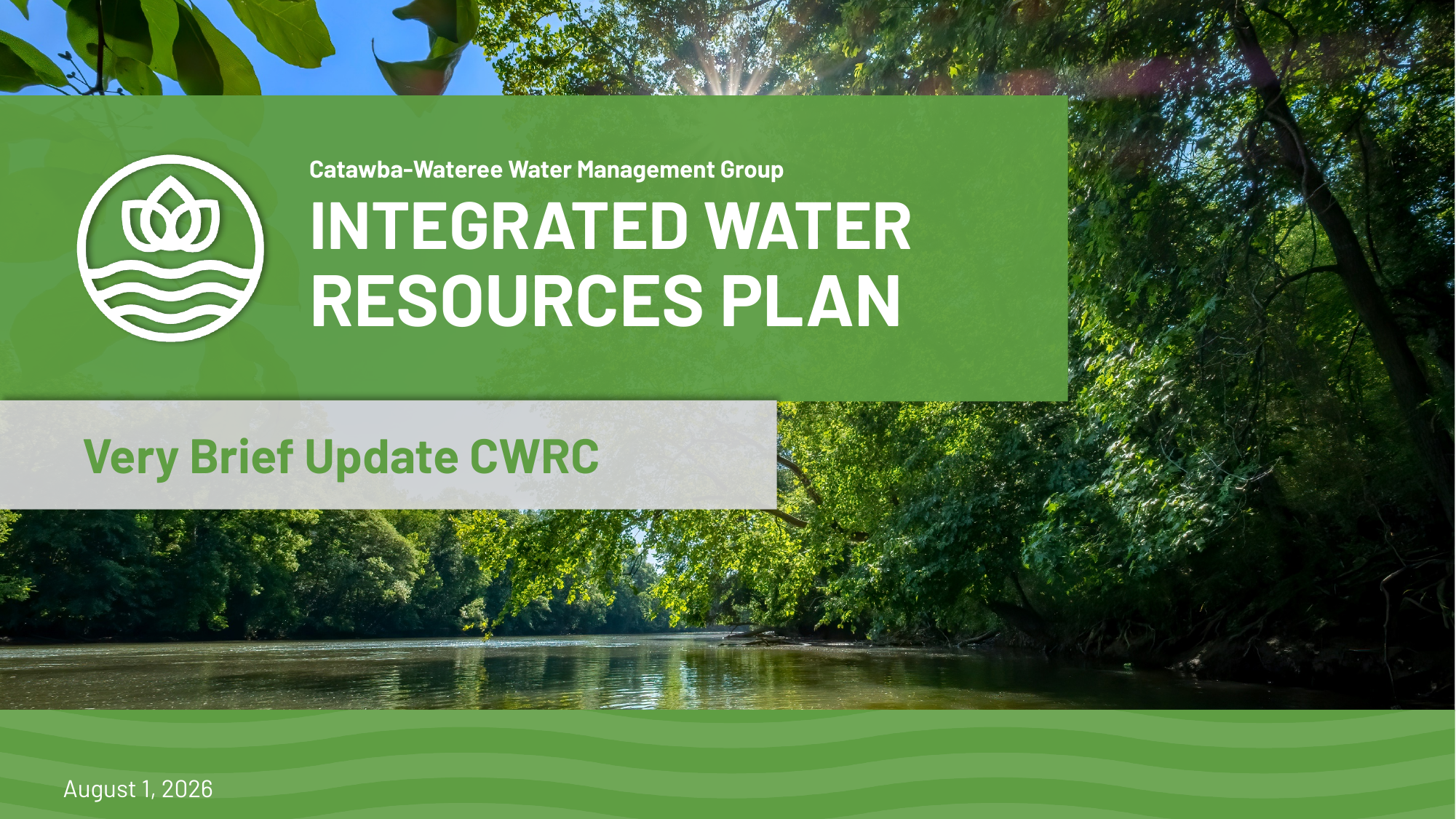

# Very Brief Update CWRC
August 1, 2026